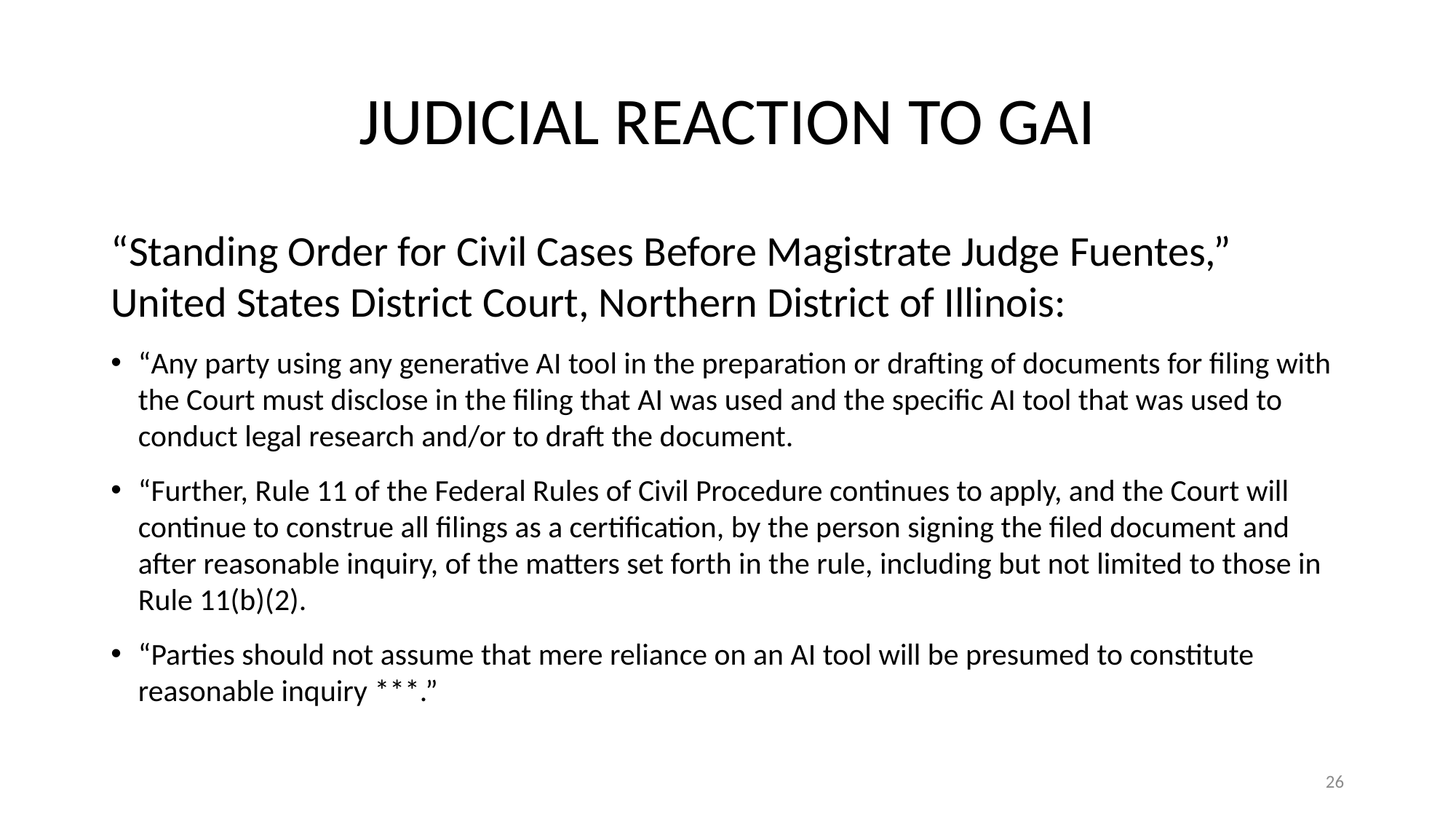

# JUDICIAL REACTION TO GAI
“Standing Order for Civil Cases Before Magistrate Judge Fuentes,” United States District Court, Northern District of Illinois:
“Any party using any generative AI tool in the preparation or drafting of documents for filing with the Court must disclose in the filing that AI was used and the specific AI tool that was used to conduct legal research and/or to draft the document.
“Further, Rule 11 of the Federal Rules of Civil Procedure continues to apply, and the Court will continue to construe all filings as a certification, by the person signing the filed document and after reasonable inquiry, of the matters set forth in the rule, including but not limited to those in Rule 11(b)(2).
“Parties should not assume that mere reliance on an AI tool will be presumed to constitute reasonable inquiry ***.”

26